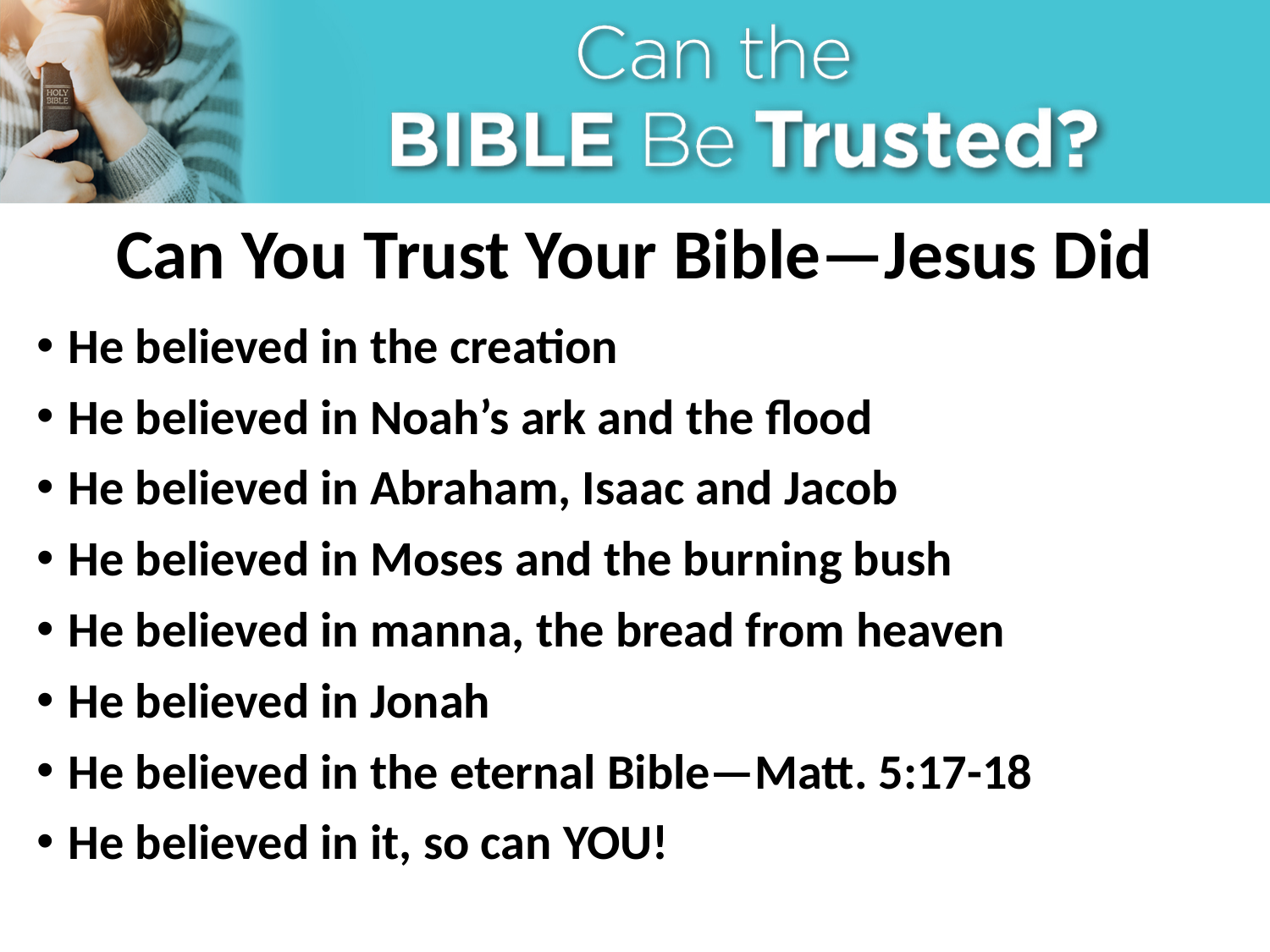

# Can You Trust Your Bible—Jesus Did
He believed in the creation
He believed in Noah’s ark and the flood
He believed in Abraham, Isaac and Jacob
He believed in Moses and the burning bush
He believed in manna, the bread from heaven
He believed in Jonah
He believed in the eternal Bible—Matt. 5:17-18
He believed in it, so can YOU!